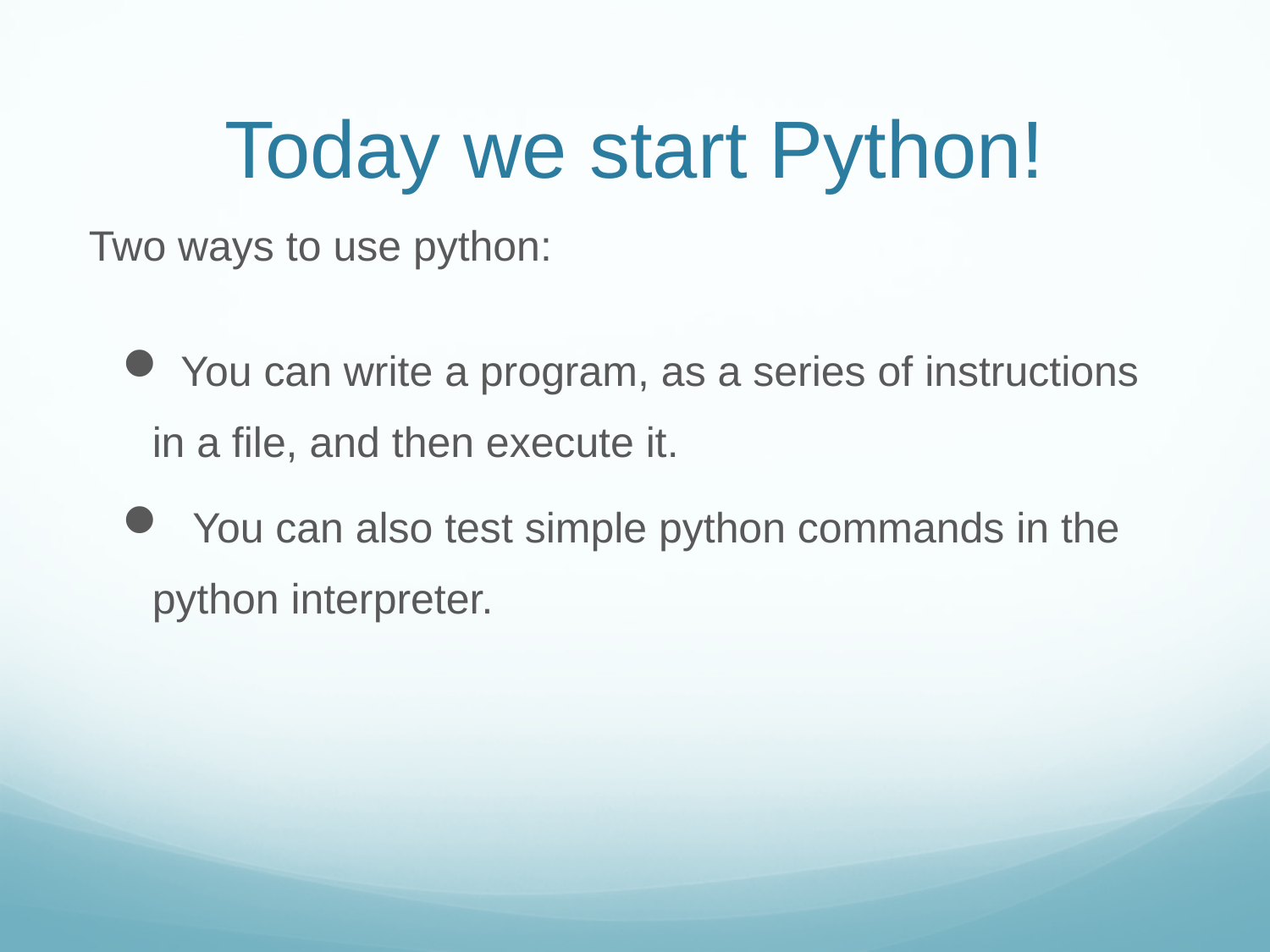

Today we start Python!
Two ways to use python:

 You can write a program, as a series of instructions in a file, and then execute it.
  You can also test simple python commands in the python interpreter.